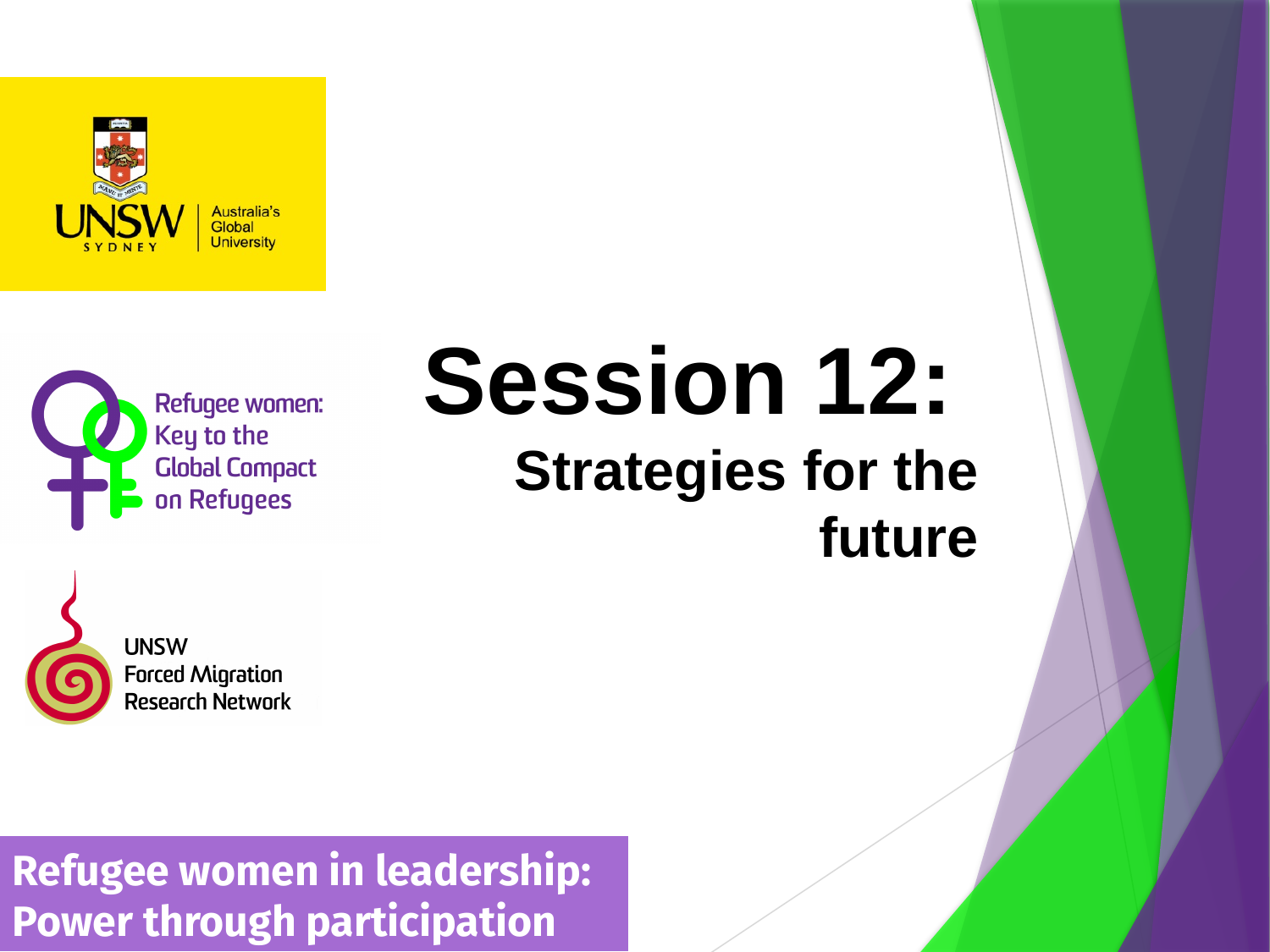

# Session 12: Strategies for the future
Refugee women in leadership:
Power through participation